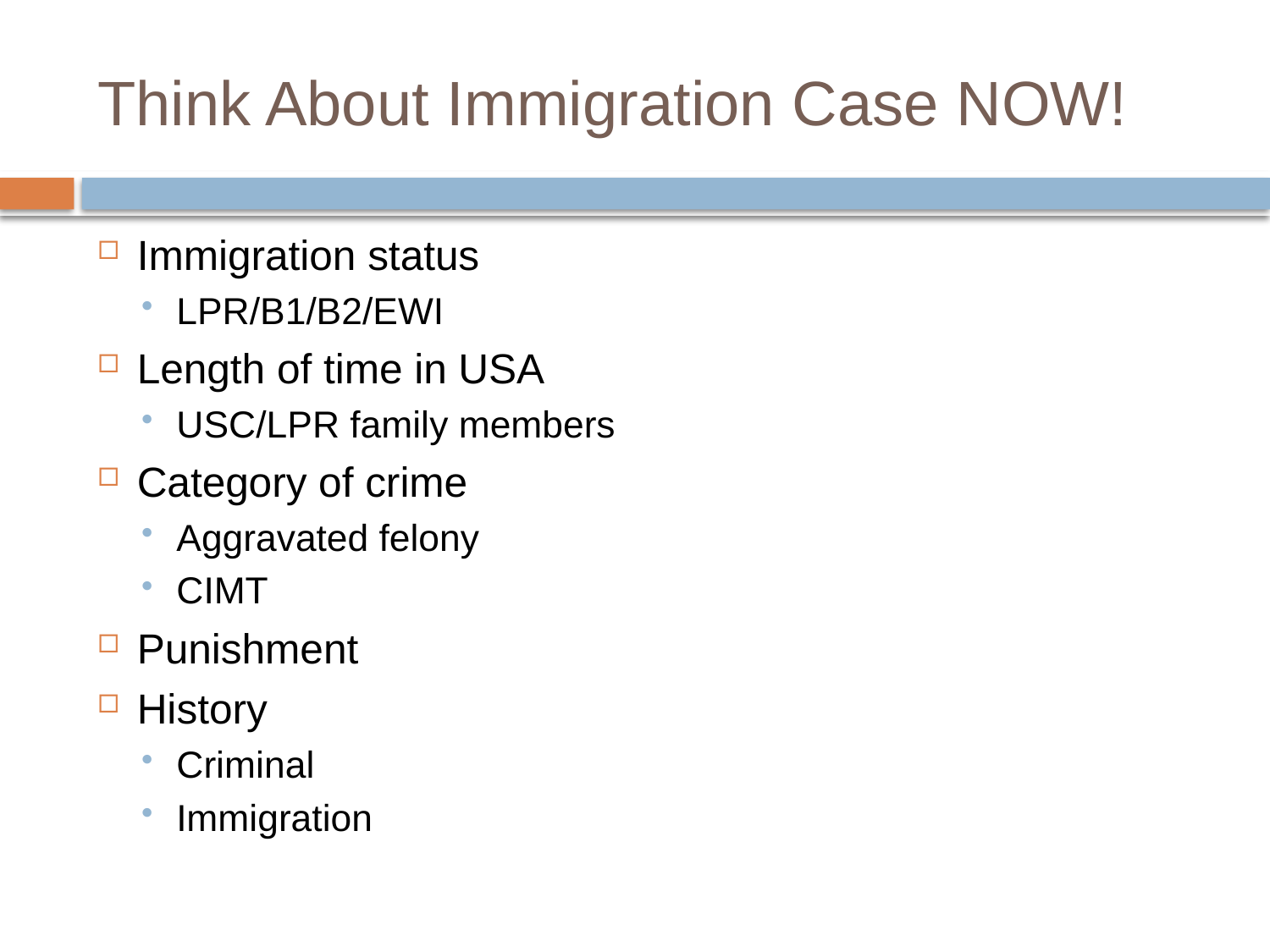

# Think About Immigration Case NOW!
Immigration status
LPR/B1/B2/EWI
Length of time in USA
USC/LPR family members
Category of crime
Aggravated felony
CIMT
Punishment
History
Criminal
Immigration